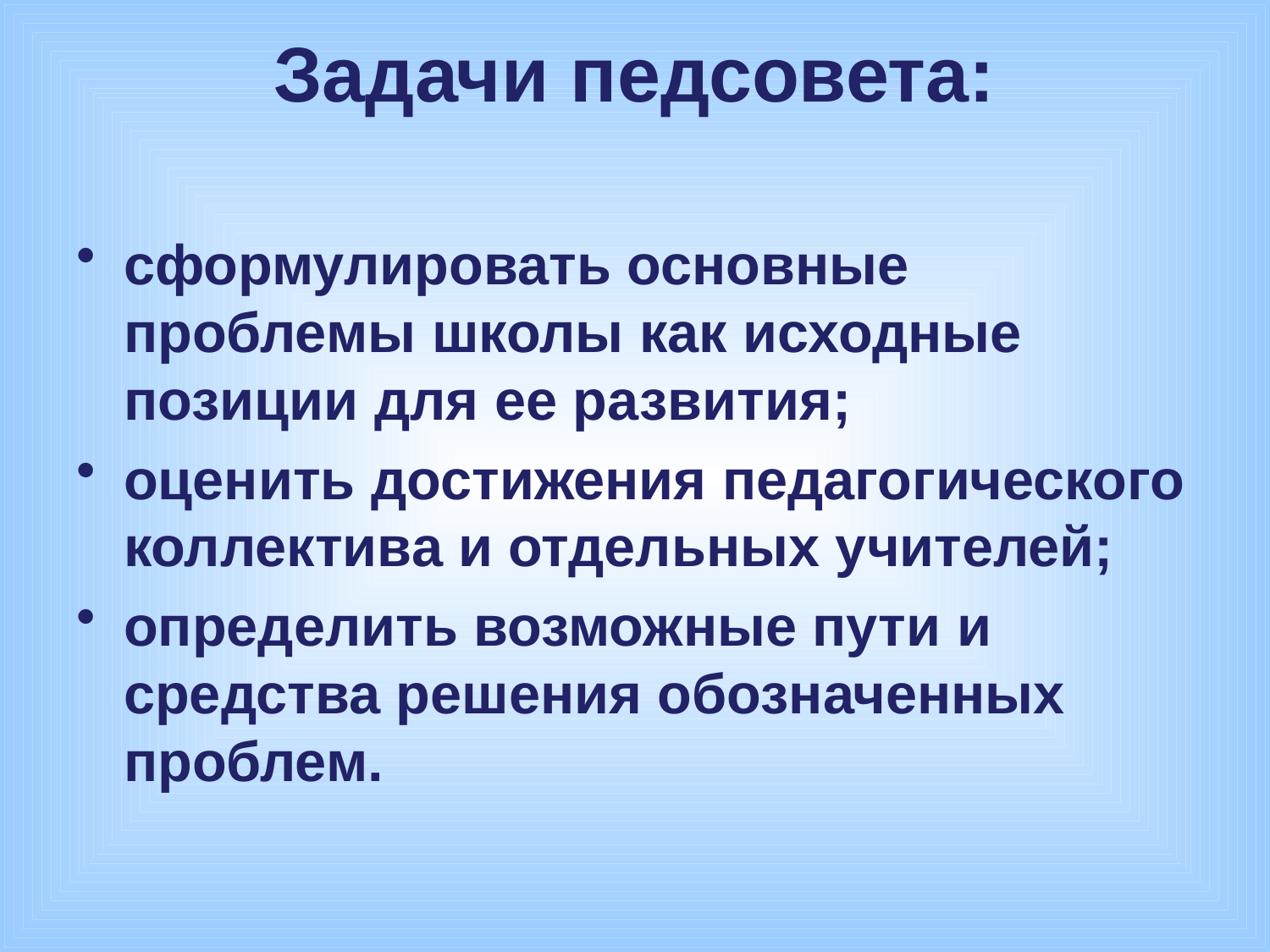

# Задачи педсовета:
сформулировать основные проблемы школы как исходные позиции для ее развития;
оценить достижения педагогического коллектива и отдельных учителей;
определить возможные пути и средства решения обозначенных проблем.